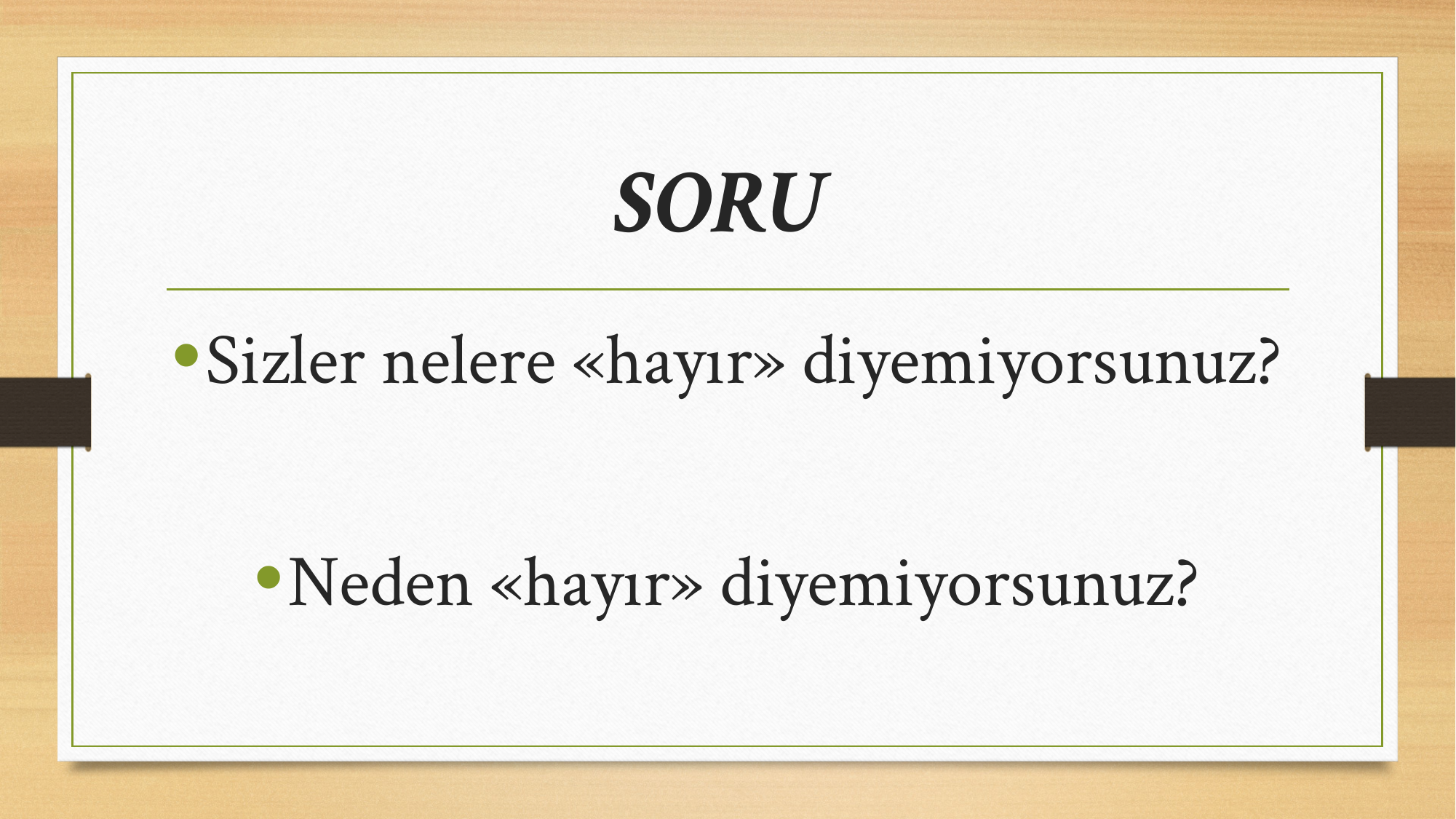

# SORU
Sizler nelere «hayır» diyemiyorsunuz?

Neden «hayır» diyemiyorsunuz?